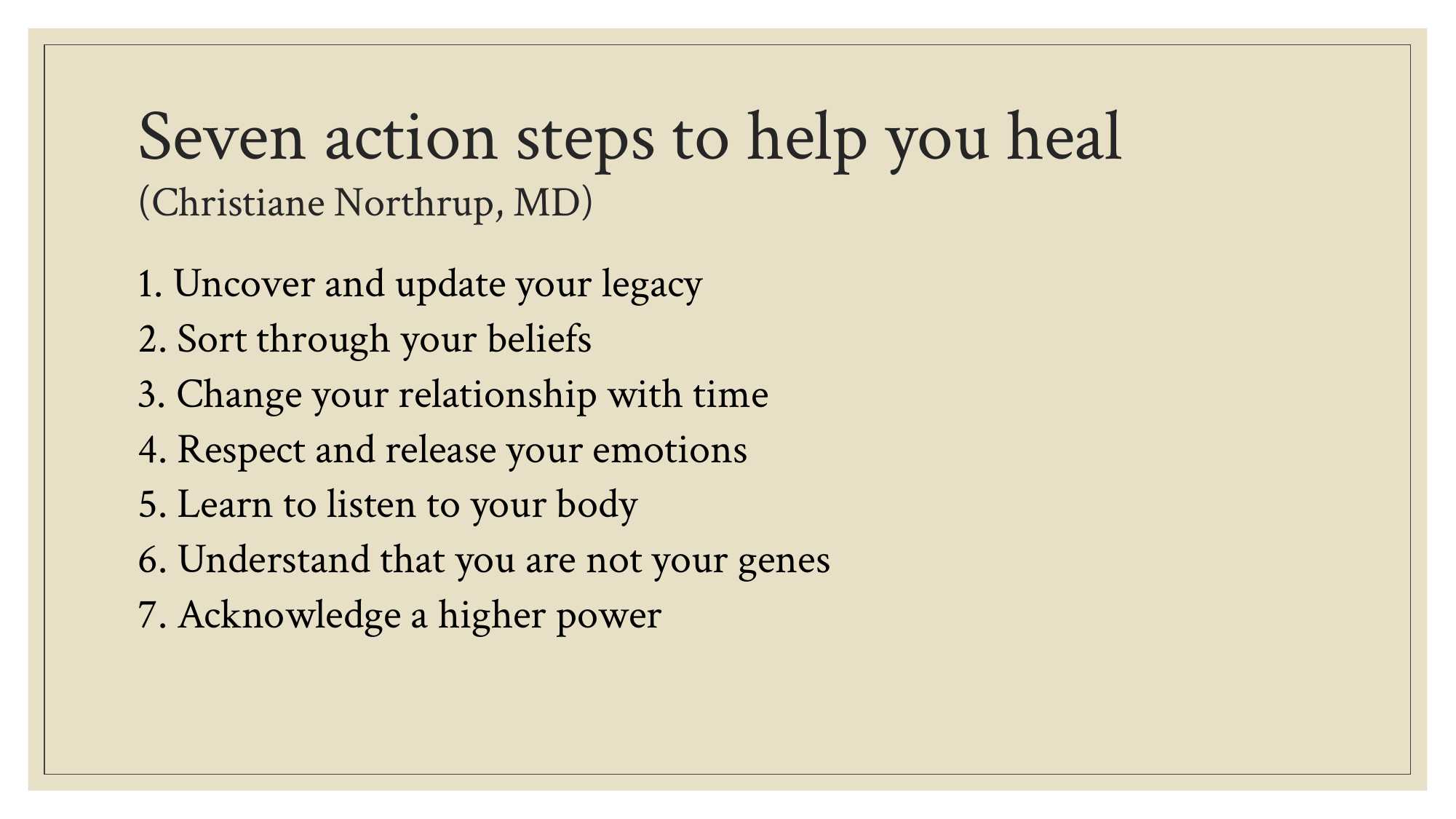

# Seven action steps to help you heal (Christiane Northrup, MD)
1. Uncover and update your legacy
2. Sort through your beliefs
3. Change your relationship with time
4. Respect and release your emotions
5. Learn to listen to your body
6. Understand that you are not your genes
7. Acknowledge a higher power